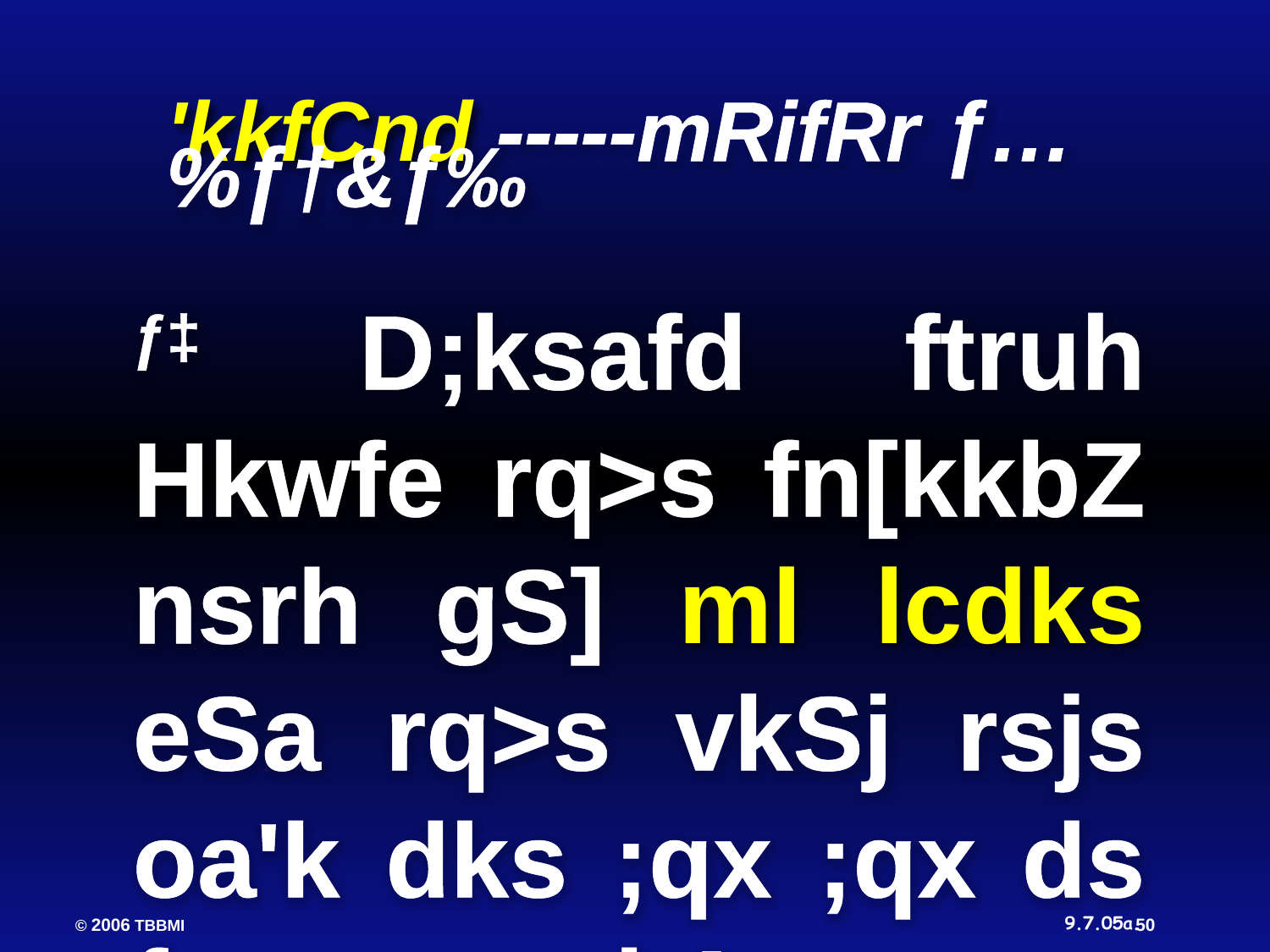

ƒ‡ D;ksafd ftruh Hkwfe rq>s fn[kkbZ nsrh gS] ml lcdks eSa rq>s vkSj rsjs oa'k dks ;qx ;qx ds fy;s nwaxkA

'kkfCnd -----mRifRr ƒ…%ƒ†&ƒ‰

50